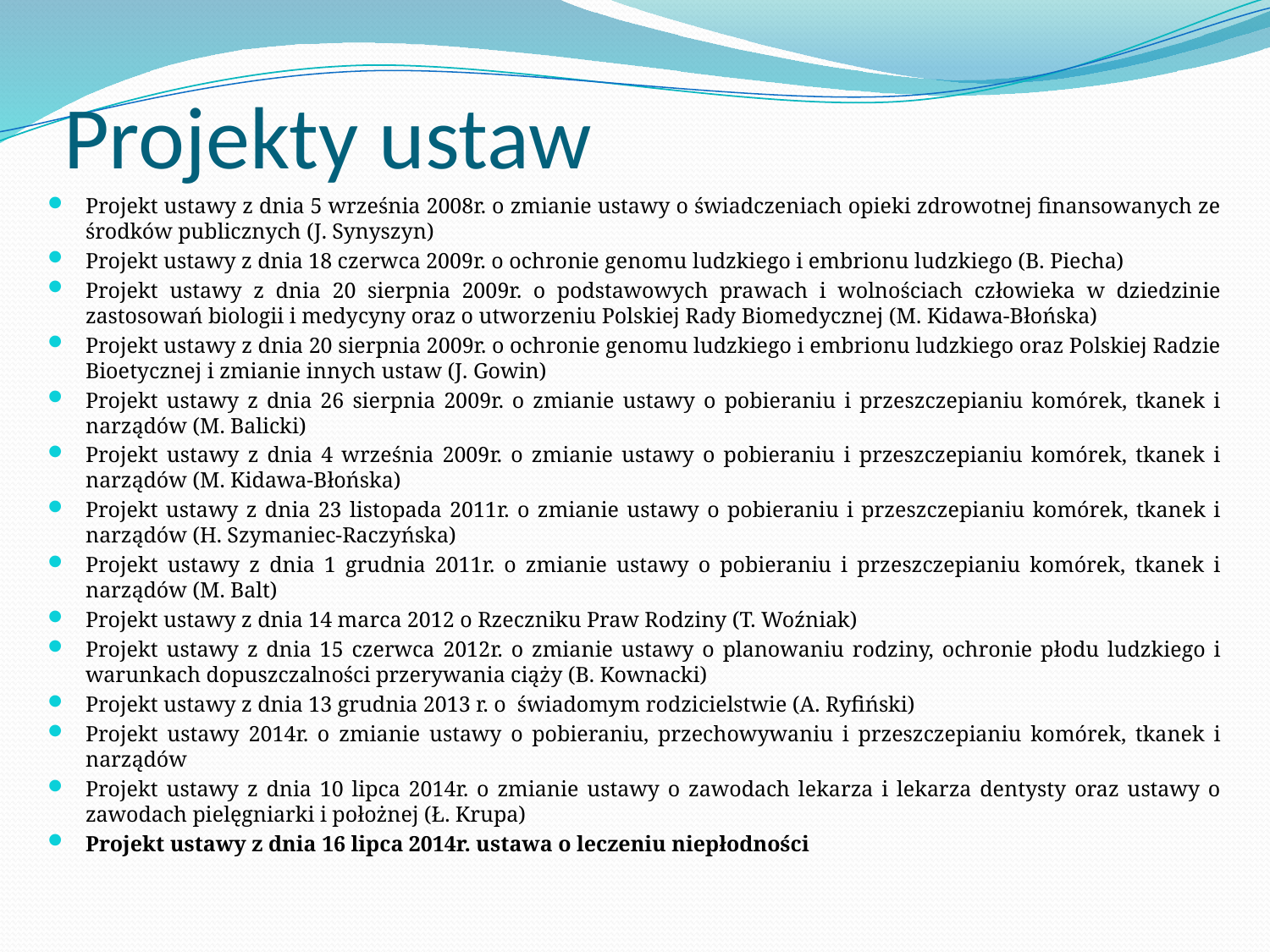

# Projekty ustaw
Projekt ustawy z dnia 5 września 2008r. o zmianie ustawy o świadczeniach opieki zdrowotnej finansowanych ze środków publicznych (J. Synyszyn)
Projekt ustawy z dnia 18 czerwca 2009r. o ochronie genomu ludzkiego i embrionu ludzkiego (B. Piecha)
Projekt ustawy z dnia 20 sierpnia 2009r. o podstawowych prawach i wolnościach człowieka w dziedzinie zastosowań biologii i medycyny oraz o utworzeniu Polskiej Rady Biomedycznej (M. Kidawa-Błońska)
Projekt ustawy z dnia 20 sierpnia 2009r. o ochronie genomu ludzkiego i embrionu ludzkiego oraz Polskiej Radzie Bioetycznej i zmianie innych ustaw (J. Gowin)
Projekt ustawy z dnia 26 sierpnia 2009r. o zmianie ustawy o pobieraniu i przeszczepianiu komórek, tkanek i narządów (M. Balicki)
Projekt ustawy z dnia 4 września 2009r. o zmianie ustawy o pobieraniu i przeszczepianiu komórek, tkanek i narządów (M. Kidawa-Błońska)
Projekt ustawy z dnia 23 listopada 2011r. o zmianie ustawy o pobieraniu i przeszczepianiu komórek, tkanek i narządów (H. Szymaniec-Raczyńska)
Projekt ustawy z dnia 1 grudnia 2011r. o zmianie ustawy o pobieraniu i przeszczepianiu komórek, tkanek i narządów (M. Balt)
Projekt ustawy z dnia 14 marca 2012 o Rzeczniku Praw Rodziny (T. Woźniak)
Projekt ustawy z dnia 15 czerwca 2012r. o zmianie ustawy o planowaniu rodziny, ochronie płodu ludzkiego i warunkach dopuszczalności przerywania ciąży (B. Kownacki)
Projekt ustawy z dnia 13 grudnia 2013 r. o  świadomym rodzicielstwie (A. Ryfiński)
Projekt ustawy 2014r. o zmianie ustawy o pobieraniu, przechowywaniu i przeszczepianiu komórek, tkanek i narządów
Projekt ustawy z dnia 10 lipca 2014r. o zmianie ustawy o zawodach lekarza i lekarza dentysty oraz ustawy o zawodach pielęgniarki i położnej (Ł. Krupa)
Projekt ustawy z dnia 16 lipca 2014r. ustawa o leczeniu niepłodności